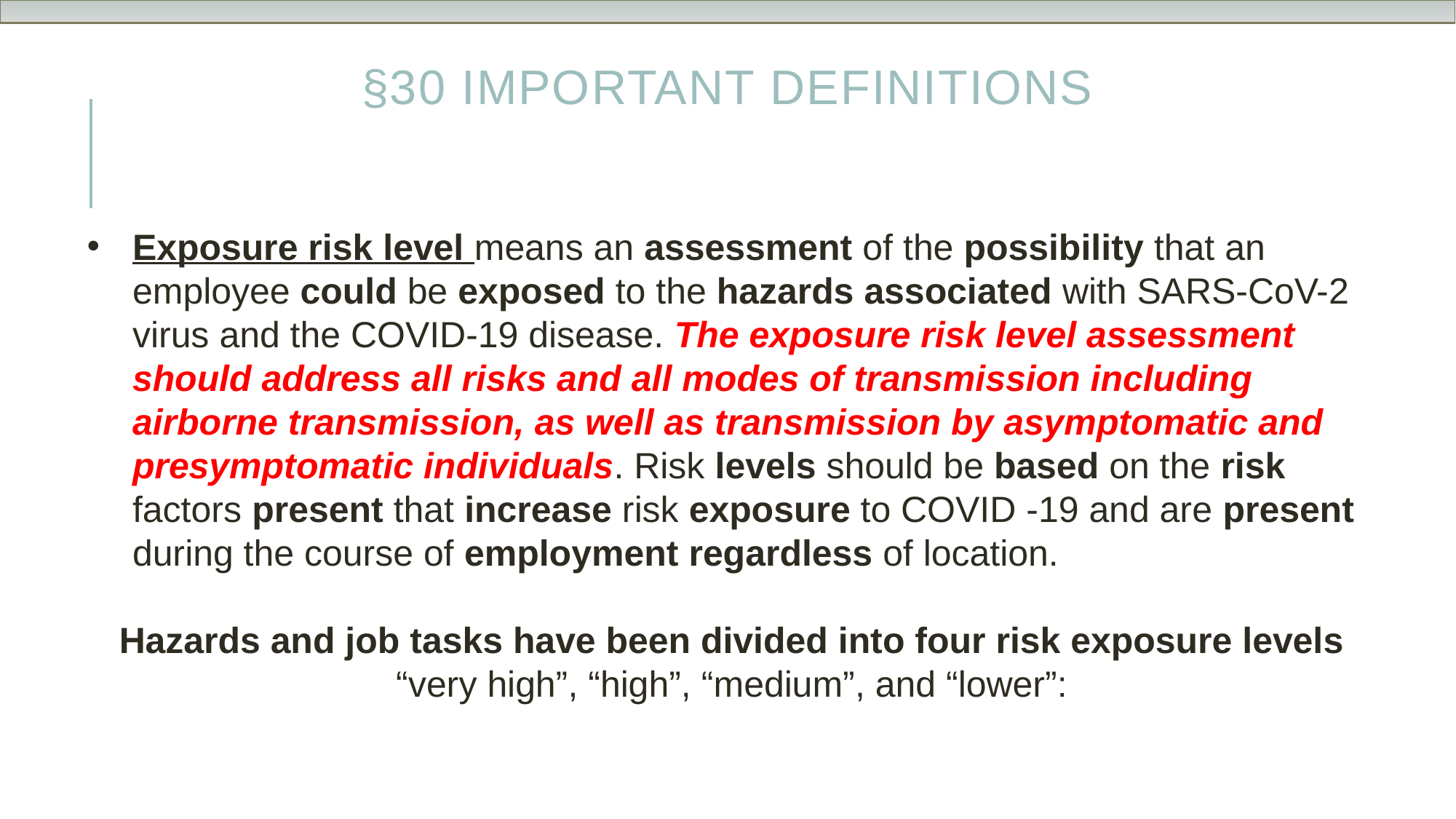

# §30 Important Definitions
Exposure risk level means an assessment of the possibility that an employee could be exposed to the hazards associated with SARS-CoV-2 virus and the COVID-19 disease. The exposure risk level assessment should address all risks and all modes of transmission including airborne transmission, as well as transmission by asymptomatic and presymptomatic individuals. Risk levels should be based on the risk factors present that increase risk exposure to COVID -19 and are present during the course of employment regardless of location.

Hazards and job tasks have been divided into four risk exposure levels
“very high”, “high”, “medium”, and “lower”: